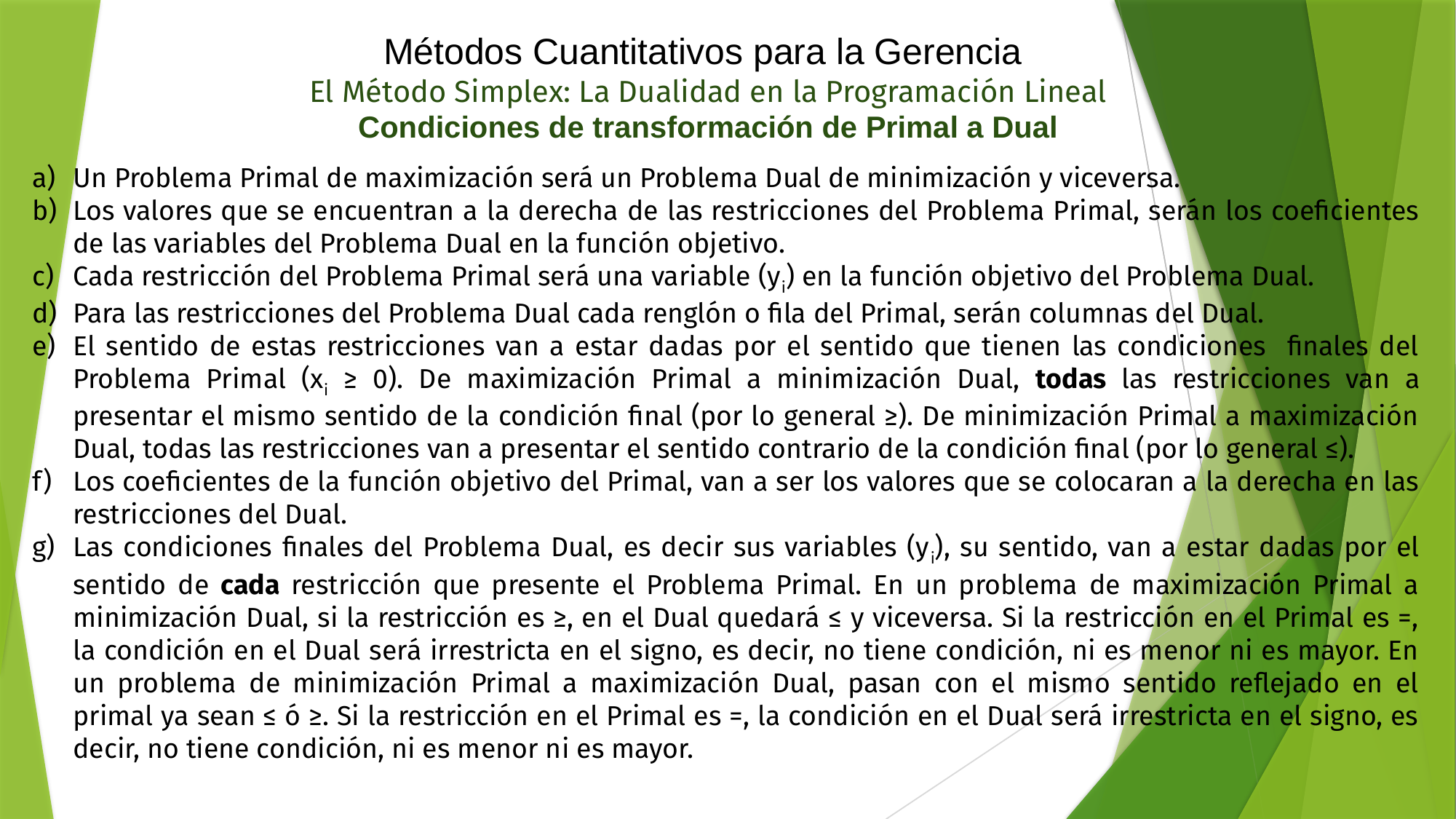

Métodos Cuantitativos para la Gerencia
El Método Simplex: La Dualidad en la Programación Lineal
Condiciones de transformación de Primal a Dual
Un Problema Primal de maximización será un Problema Dual de minimización y viceversa.
Los valores que se encuentran a la derecha de las restricciones del Problema Primal, serán los coeficientes de las variables del Problema Dual en la función objetivo.
Cada restricción del Problema Primal será una variable (yi) en la función objetivo del Problema Dual.
Para las restricciones del Problema Dual cada renglón o fila del Primal, serán columnas del Dual.
El sentido de estas restricciones van a estar dadas por el sentido que tienen las condiciones  finales del Problema Primal (xi ≥ 0). De maximización Primal a minimización Dual, todas las restricciones van a presentar el mismo sentido de la condición final (por lo general ≥). De minimización Primal a maximización Dual, todas las restricciones van a presentar el sentido contrario de la condición final (por lo general ≤).
Los coeficientes de la función objetivo del Primal, van a ser los valores que se colocaran a la derecha en las restricciones del Dual.
Las condiciones finales del Problema Dual, es decir sus variables (yi), su sentido, van a estar dadas por el sentido de cada restricción que presente el Problema Primal. En un problema de maximización Primal a minimización Dual, si la restricción es ≥, en el Dual quedará ≤ y viceversa. Si la restricción en el Primal es =, la condición en el Dual será irrestricta en el signo, es decir, no tiene condición, ni es menor ni es mayor. En un problema de minimización Primal a maximización Dual, pasan con el mismo sentido reflejado en el primal ya sean ≤ ó ≥. Si la restricción en el Primal es =, la condición en el Dual será irrestricta en el signo, es decir, no tiene condición, ni es menor ni es mayor.